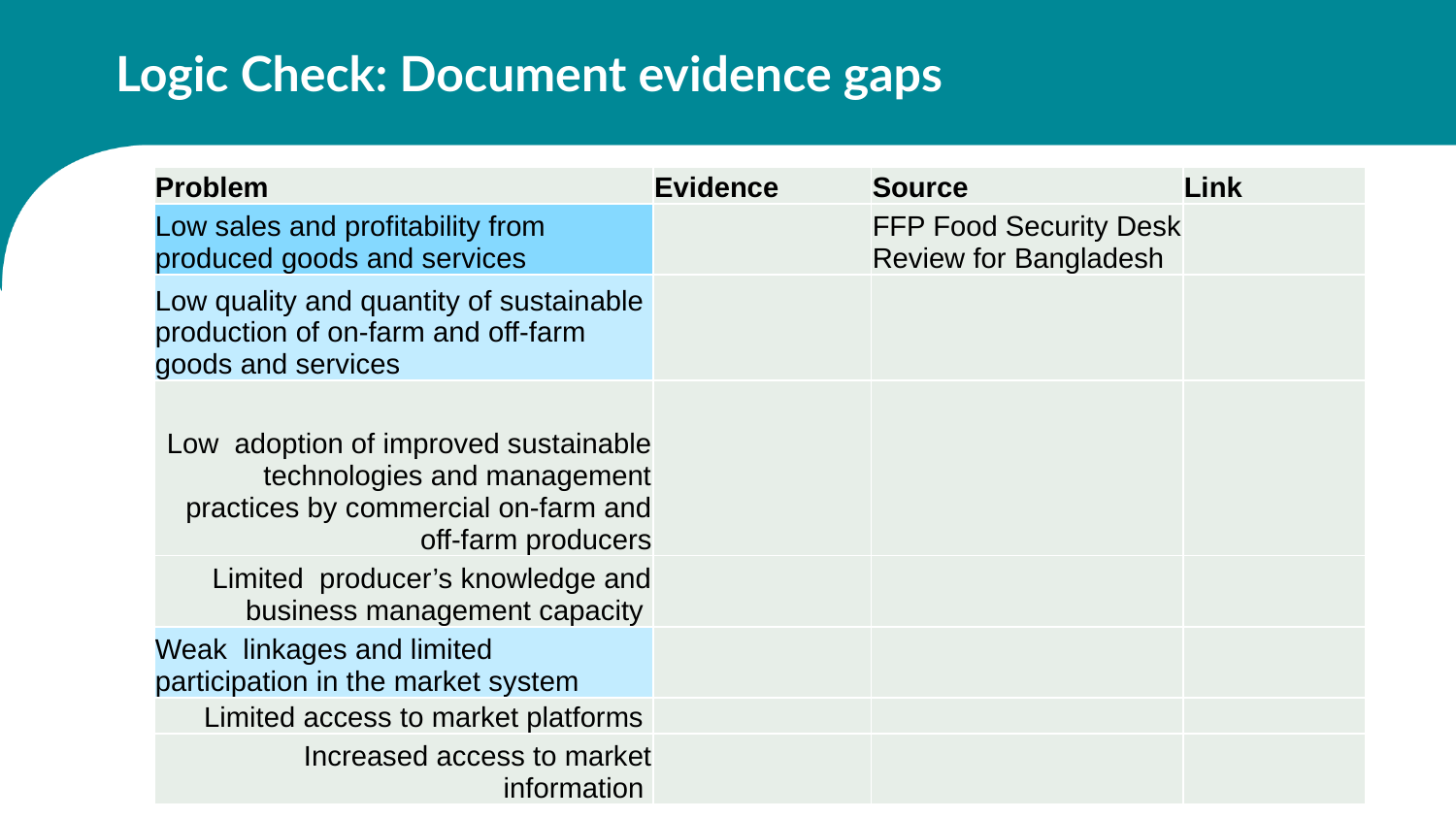

# Logic Check: Document evidence gaps
| Problem | Evidence | Source | Link |
| --- | --- | --- | --- |
| Low sales and profitability from produced goods and services |  | FFP Food Security Desk Review for Bangladesh |  |
| Low quality and quantity of sustainable production of on-farm and off-farm goods and services |  |  |  |
| Low adoption of improved sustainable technologies and management practices by commercial on-farm and off-farm producers |  |  |  |
| Limited producer’s knowledge and business management capacity |  |  |  |
| Weak linkages and limited participation in the market system |  |  |  |
| Limited access to market platforms |  |  |  |
| Increased access to market information |  |  |  |